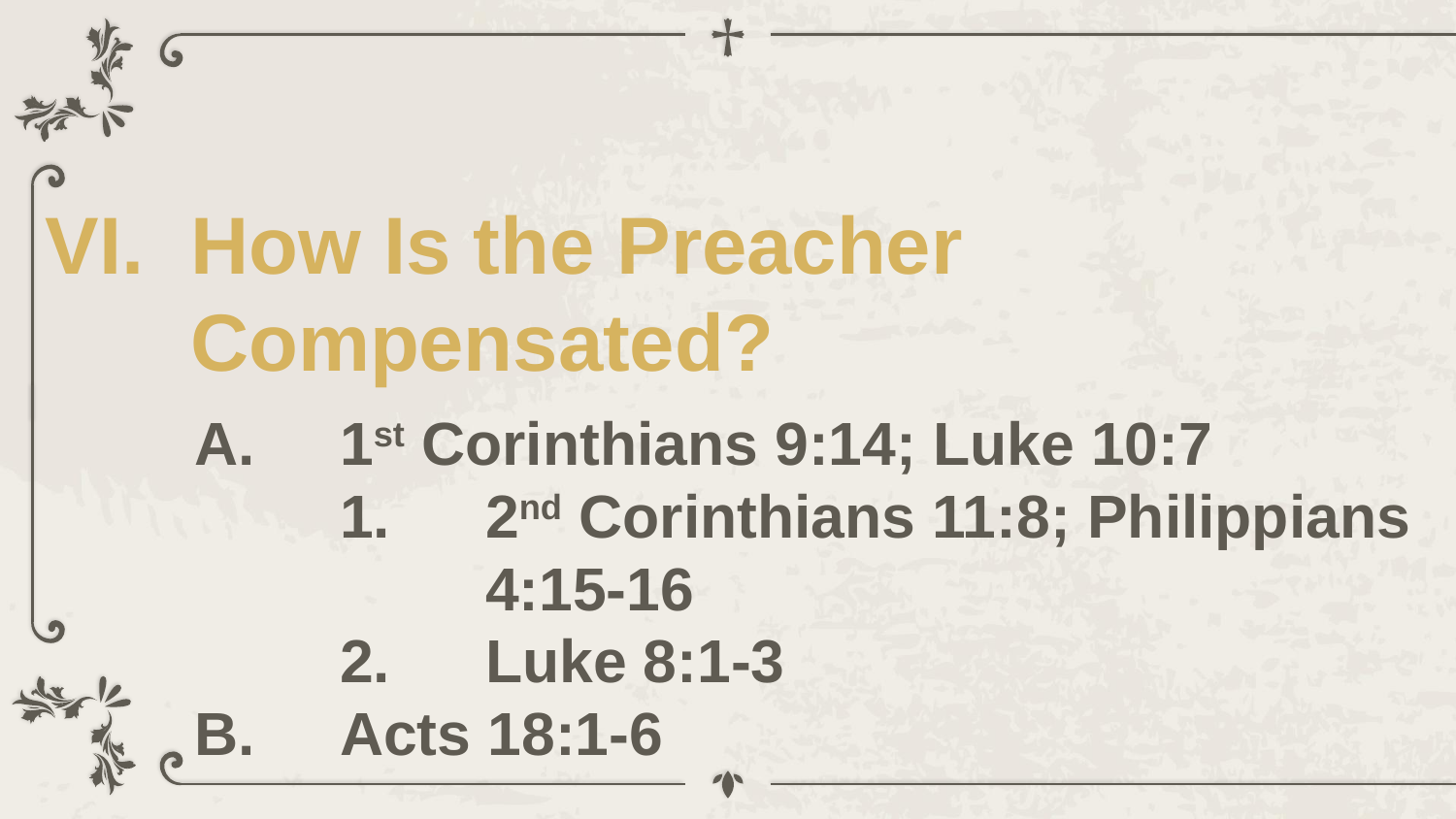

How Is the Preacher Compensated?
1st Corinthians 9:14; Luke 10:7
2nd Corinthians 11:8; Philippians 4:15-16
Luke 8:1-3
Acts 18:1-6